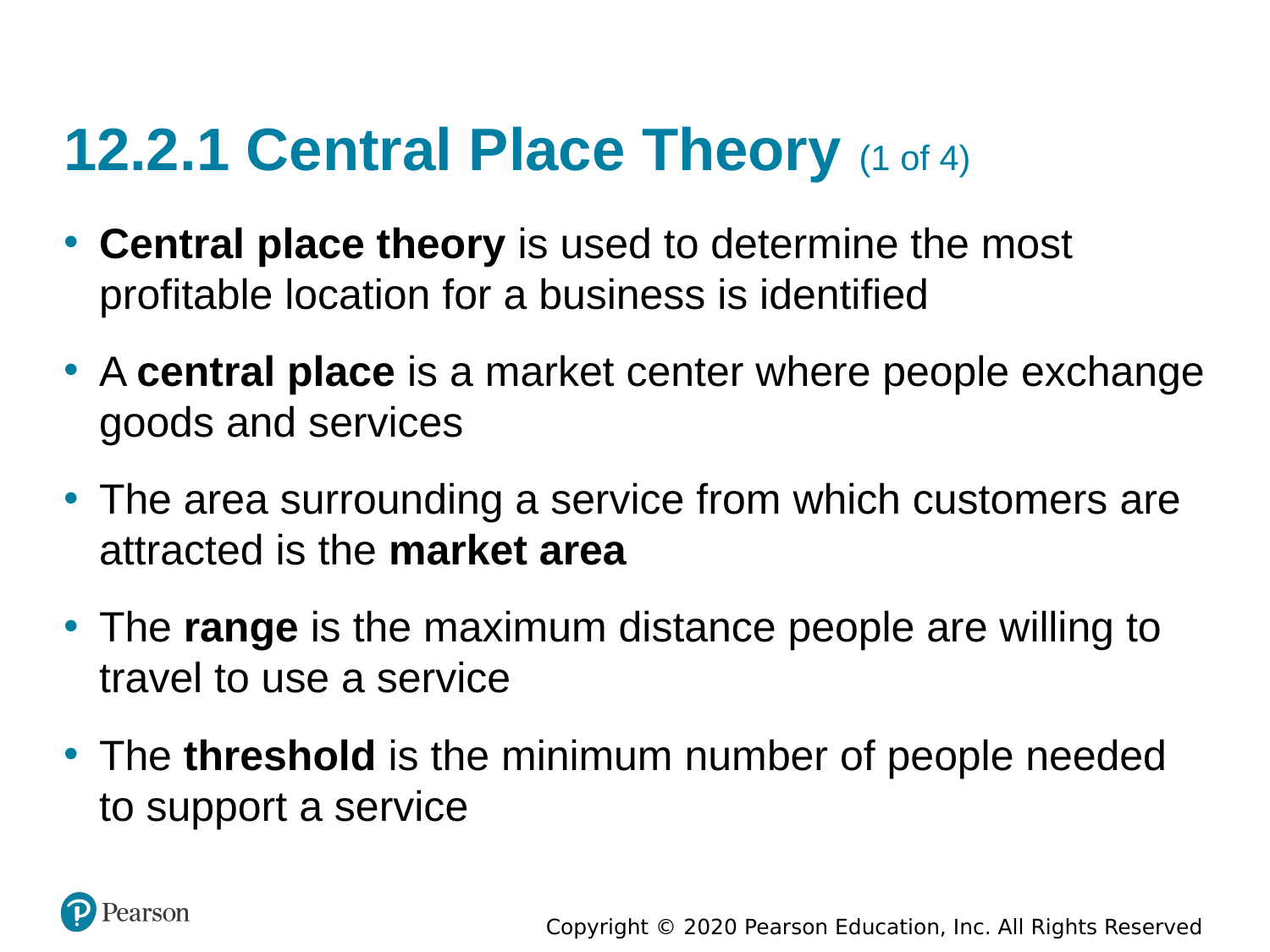

# 12.2.1 Central Place Theory (1 of 4)
Central place theory is used to determine the most profitable location for a business is identified
A central place is a market center where people exchange goods and services
The area surrounding a service from which customers are attracted is the market area
The range is the maximum distance people are willing to travel to use a service
The threshold is the minimum number of people needed to support a service